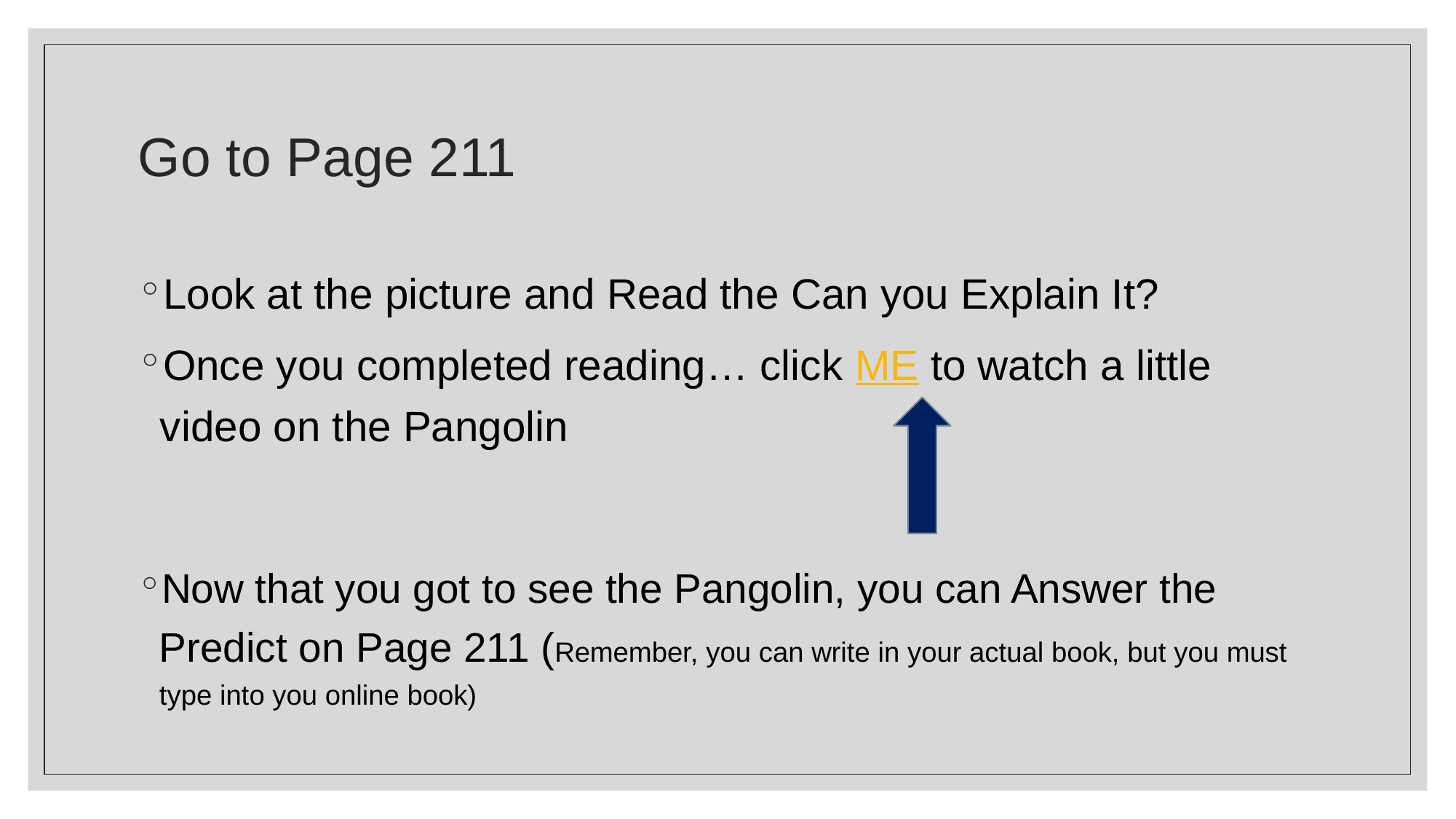

# Go to Page 211
Look at the picture and Read the Can you Explain It?
Once you completed reading… click ME to watch a little video on the Pangolin

Now that you got to see the Pangolin, you can Answer the Predict on Page 211 (Remember, you can write in your actual book, but you must type into you online book)